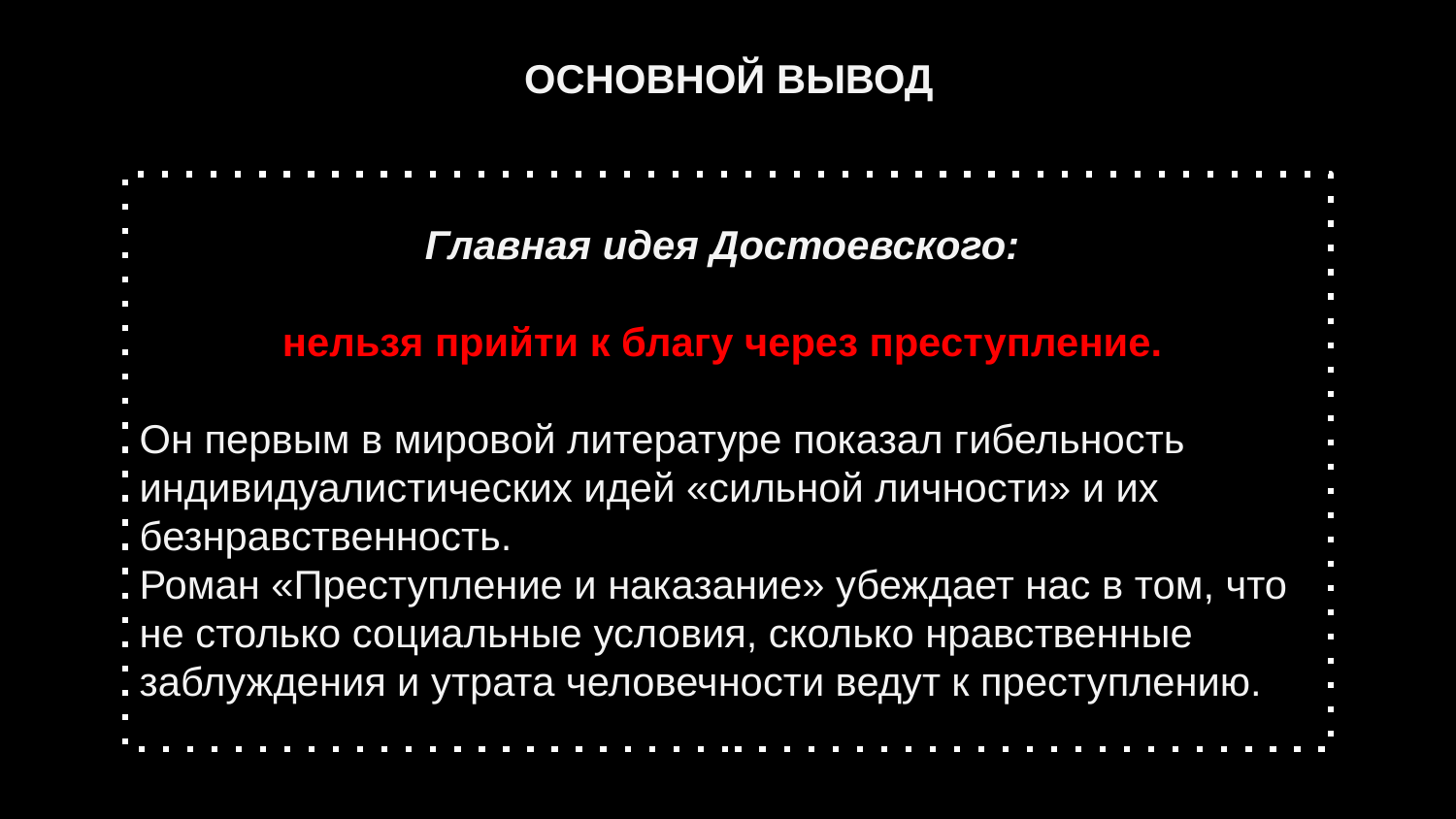

ОСНОВНОЙ ВЫВОД
Главная идея Достоевского:
нельзя прийти к благу через преступление.

Он первым в мировой литературе показал гибельность индивидуалистических идей «сильной личности» и их безнравственность.
Роман «Преступление и наказание» убеждает нас в том, что не столько социальные условия, сколько нравственные заблуждения и утрата человечности ведут к преступлению.